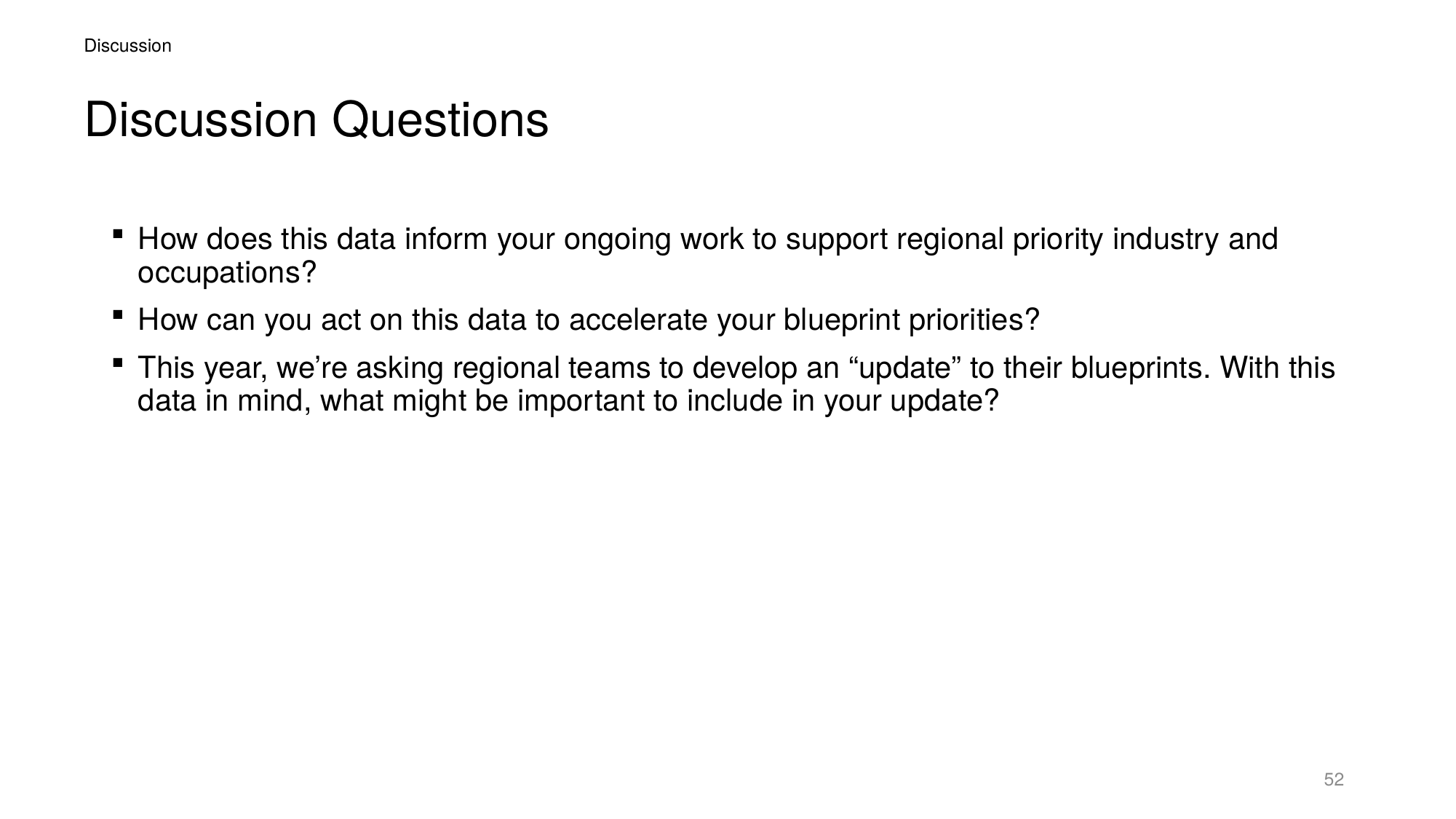

Discussion
# Discussion Questions
How does this data inform your ongoing work to support regional priority industry and occupations?
How can you act on this data to accelerate your blueprint priorities?
This year, we’re asking regional teams to develop an “update” to their blueprints. With this data in mind, what might be important to include in your update?
52